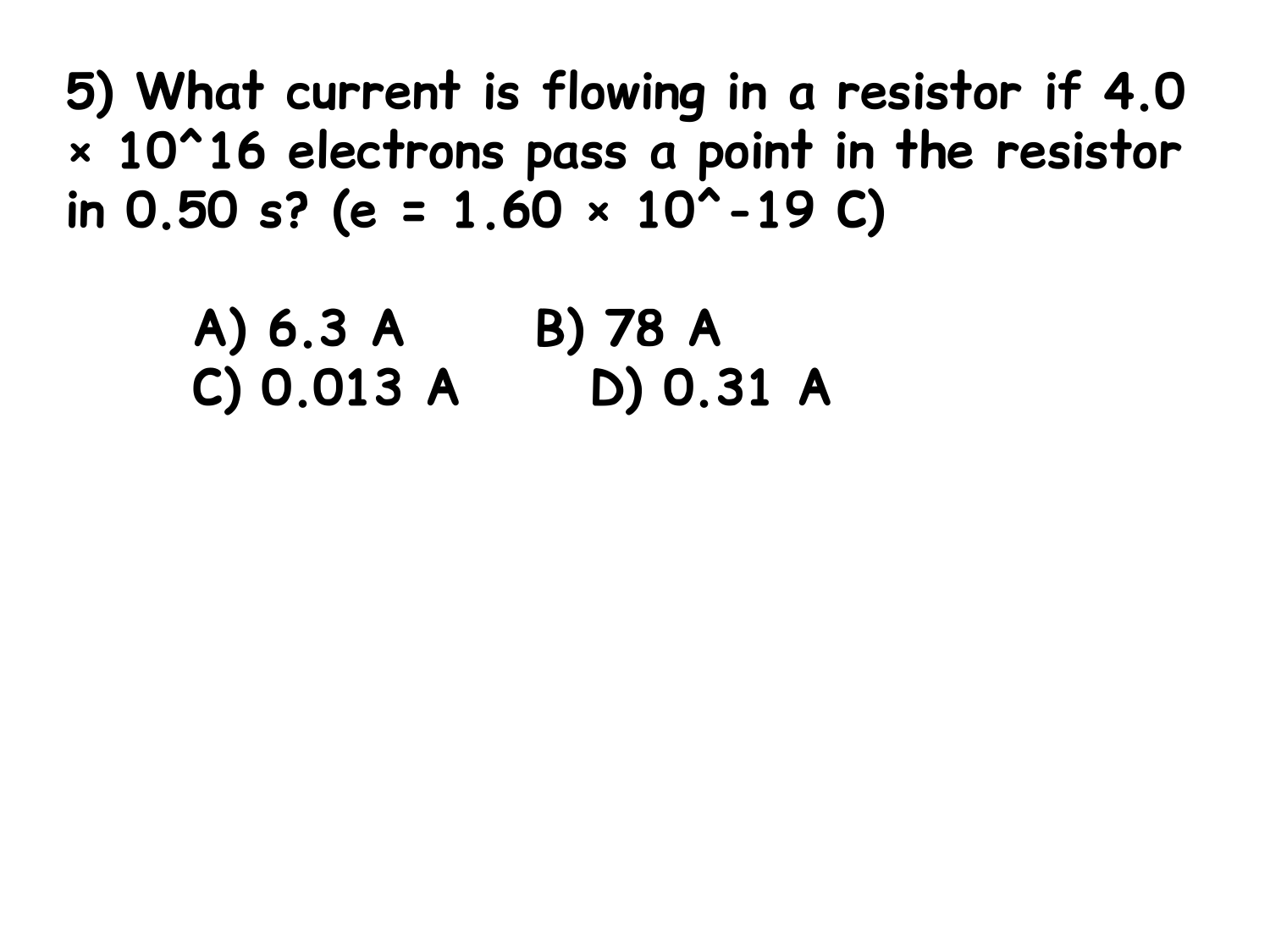

5) What current is flowing in a resistor if 4.0 × 10^16 electrons pass a point in the resistor in 0.50 s? (e = 1.60 × 10^-19 C)

	A) 6.3 A      B) 78 A
	C) 0.013 A      D) 0.31 A